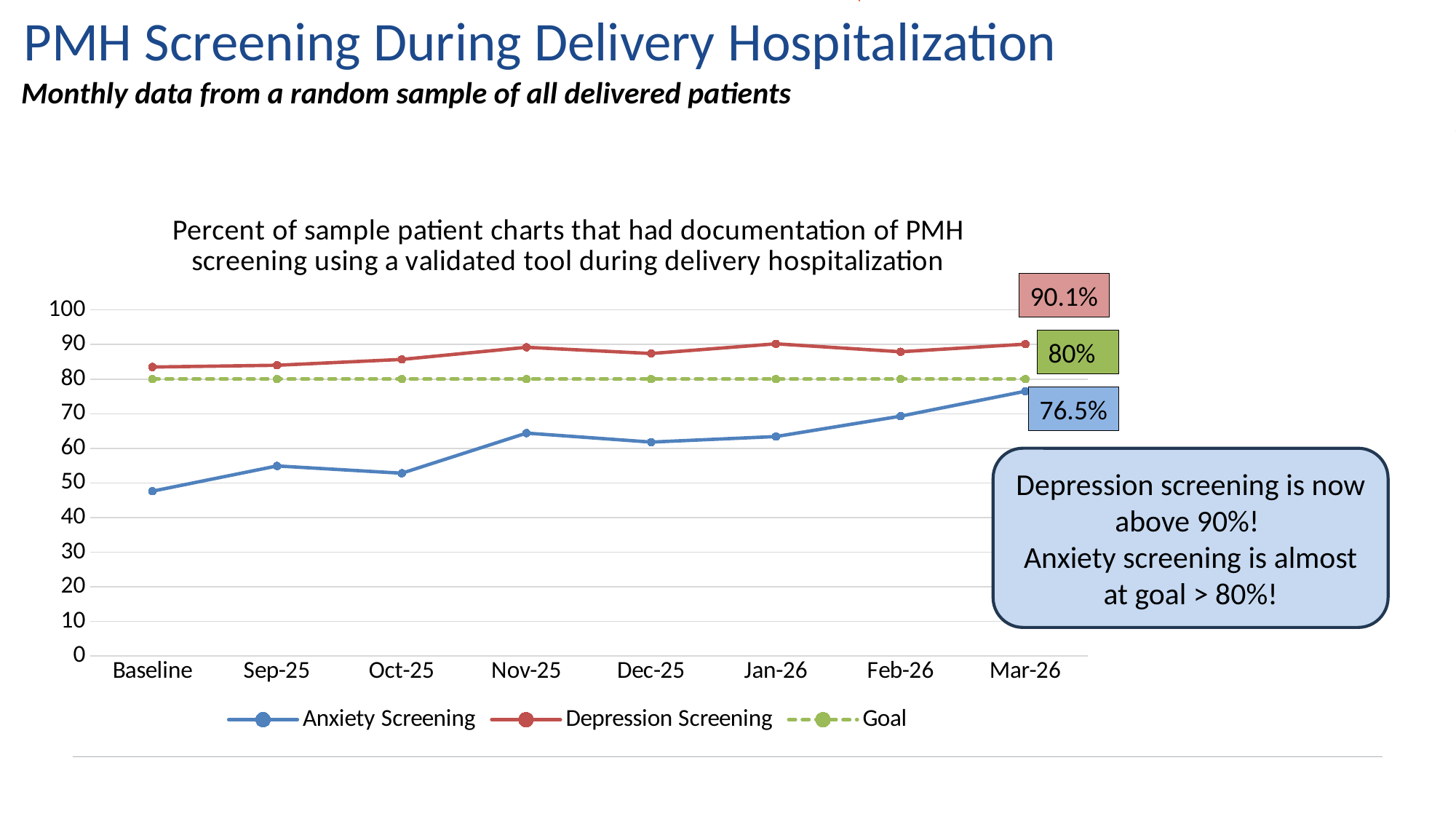

PMH Screening During Delivery Hospitalization
Monthly data from a random sample of all delivered patients

### Chart: Percent of sample patient charts that had documentation of PMH screening using a validated tool during delivery hospitalization

| Category | Anxiety Screening | Depression Screening | Goal |
|---|---|---|---|
| Baseline | 47.6 | 83.5 | 80.0 |
| Sep-25 | 54.9 | 84.0 | 80.0 |
| Oct-25 | 52.8 | 85.7 | 80.0 |
| Nov-25 | 64.4 | 89.2 | 80.0 |
| Dec-25 | 61.8 | 87.4 | 80.0 |
| Jan-26 | 63.4 | 90.2 | 80.0 |
| Feb-26 | 69.3 | 87.9 | 80.0 |
| Mar-26 | 76.5 | 90.1 | 80.0 |
90.1%
80%
76.5%
Depression screening is now above 90%!
Anxiety screening is almost at goal > 80%!